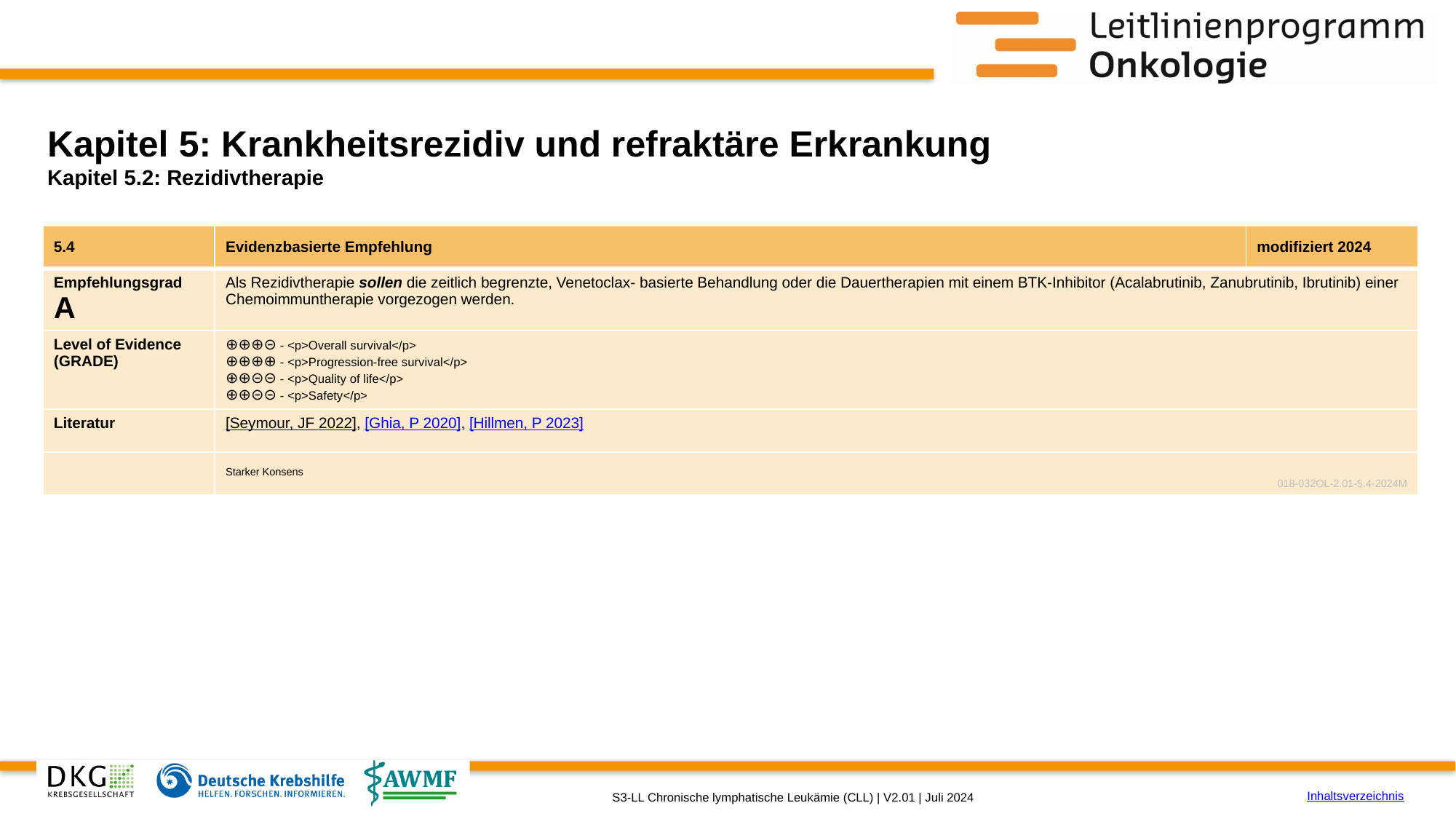

# Kapitel 5: Krankheitsrezidiv und refraktäre Erkrankung
Kapitel 5.2: Rezidivtherapie
| 5.4 | Evidenzbasierte Empfehlung | modifiziert 2024 |
| --- | --- | --- |
| Empfehlungsgrad A | Als Rezidivtherapie sollen die zeitlich begrenzte, Venetoclax- basierte Behandlung oder die Dauertherapien mit einem BTK-Inhibitor (Acalabrutinib, Zanubrutinib, Ibrutinib) einer Chemoimmuntherapie vorgezogen werden. |  |
| Level of Evidence (GRADE) | ⊕⊕⊕⊝ - <p>Overall survival</p> ⊕⊕⊕⊕ - <p>Progression-free survival</p> ⊕⊕⊝⊝ - <p>Quality of life</p> ⊕⊕⊝⊝ - <p>Safety</p> |  |
| Literatur | [Seymour, JF 2022], [Ghia, P 2020], [Hillmen, P 2023] |  |
|  | Starker Konsens 018-032OL-2.01-5.4-2024M |  |
Inhaltsverzeichnis
S3-LL Chronische lymphatische Leukämie (CLL) | V2.01 | Juli 2024